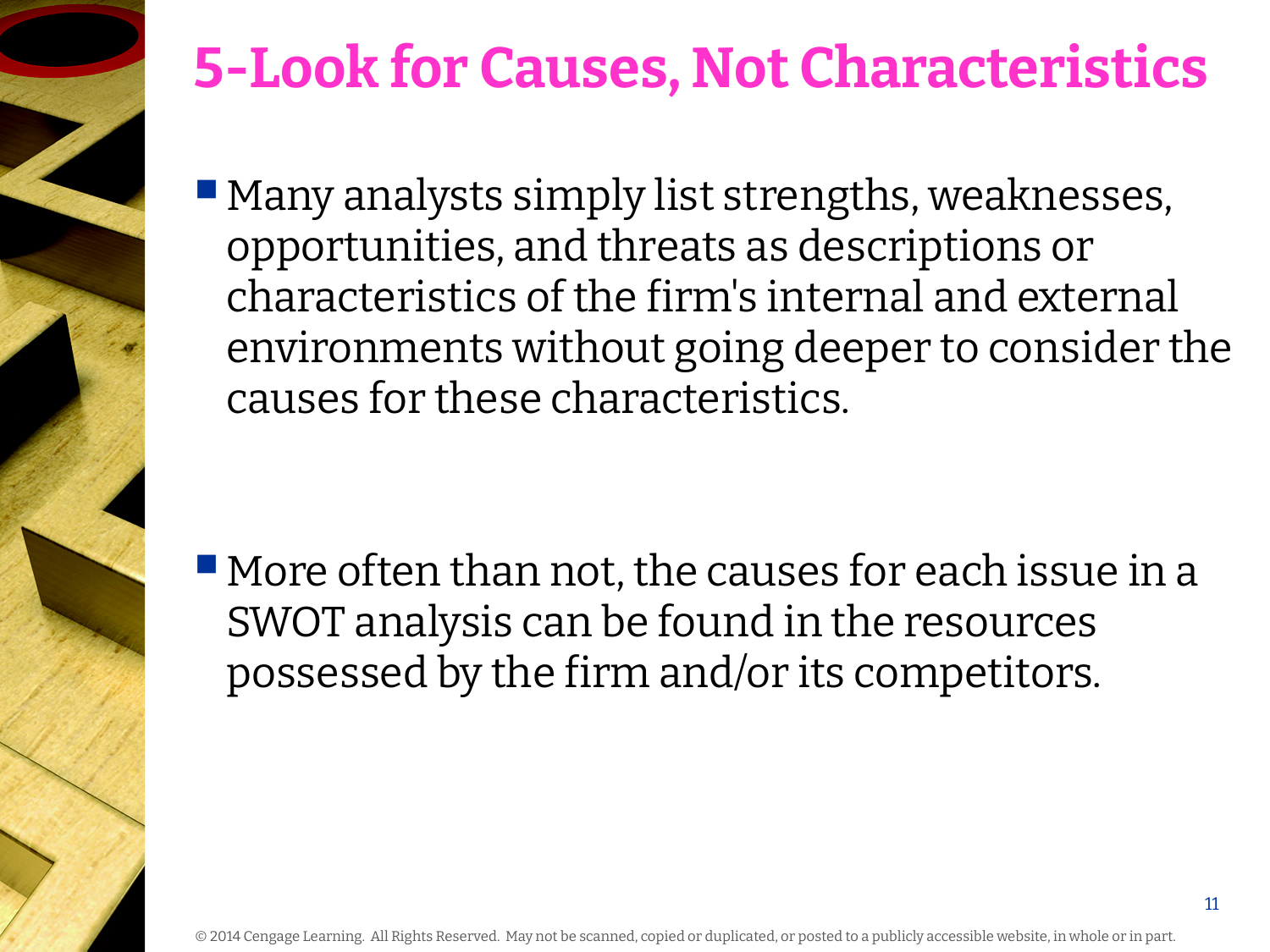

# 5-Look for Causes, Not Characteristics
Many analysts simply list strengths, weaknesses, opportunities, and threats as descriptions or characteristics of the firm's internal and external environments without going deeper to consider the causes for these characteristics.

More often than not, the causes for each issue in a SWOT analysis can be found in the resources possessed by the firm and/or its competitors.

11